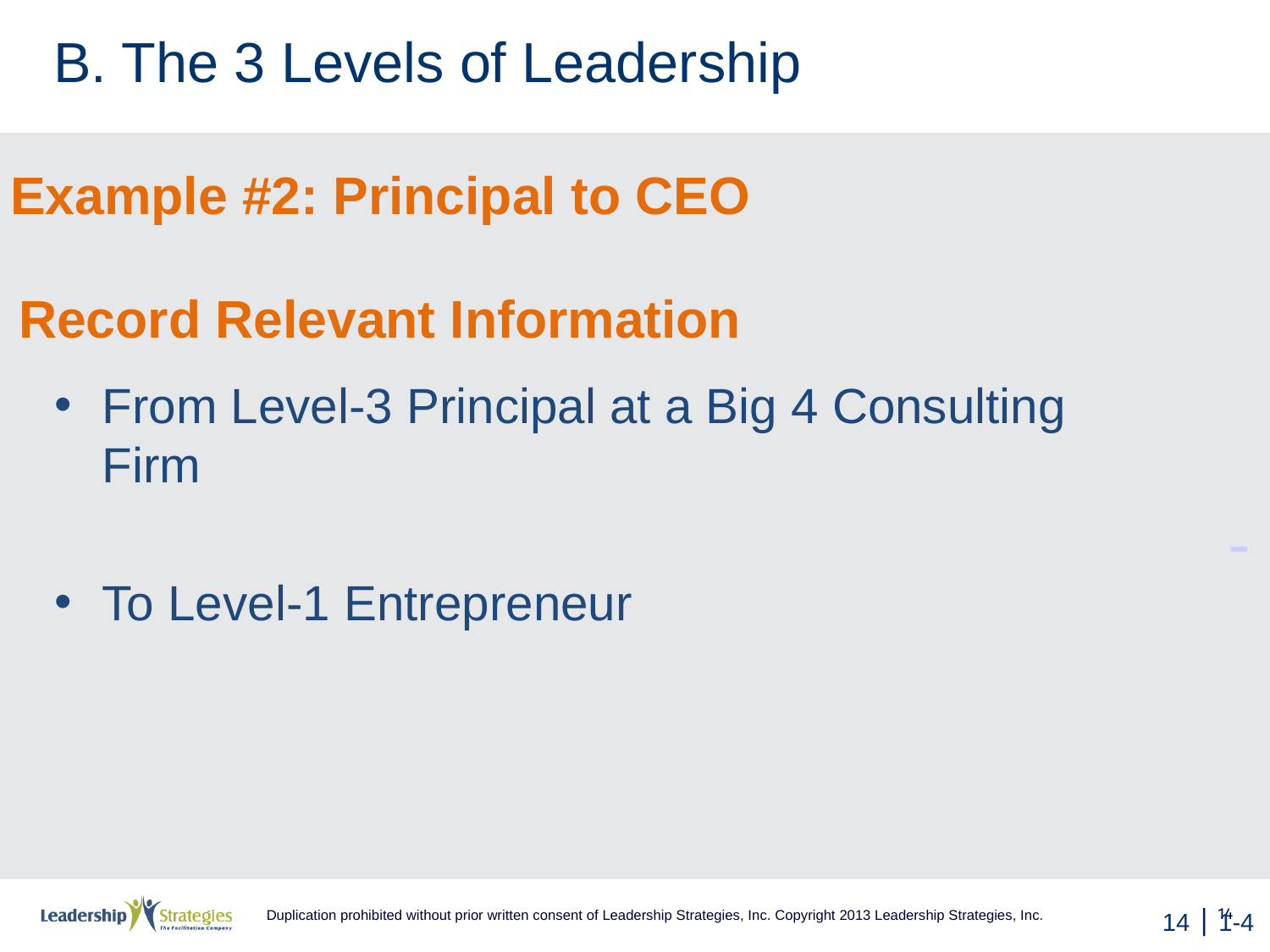

# B. The 3 Levels of Leadership
Example #2: Principal to CEO
Record Relevant Information
From Level-3 Principal at a Big 4 Consulting Firm

To Level-1 Entrepreneur
-
14 | 1-4
14
Duplication prohibited without prior written consent of Leadership Strategies, Inc. Copyright 2013 Leadership Strategies, Inc.